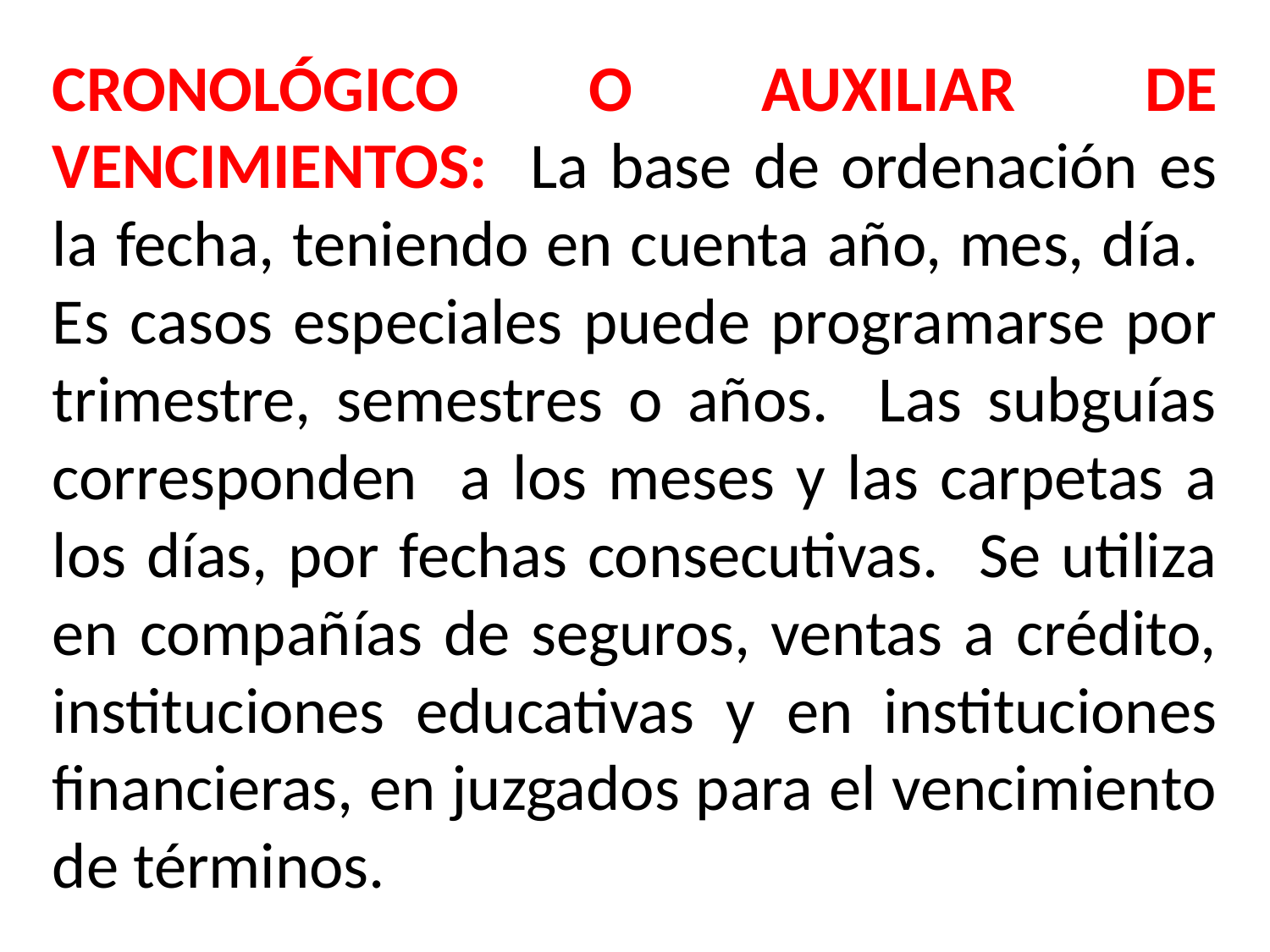

CRONOLÓGICO O AUXILIAR DE VENCIMIENTOS:  La base de ordenación es la fecha, teniendo en cuenta año, mes, día.  Es casos especiales puede programarse por trimestre, semestres o años.  Las subguías corresponden  a los meses y las carpetas a los días, por fechas consecutivas.  Se utiliza en compañías de seguros, ventas a crédito, instituciones educativas y en instituciones financieras, en juzgados para el vencimiento de términos.